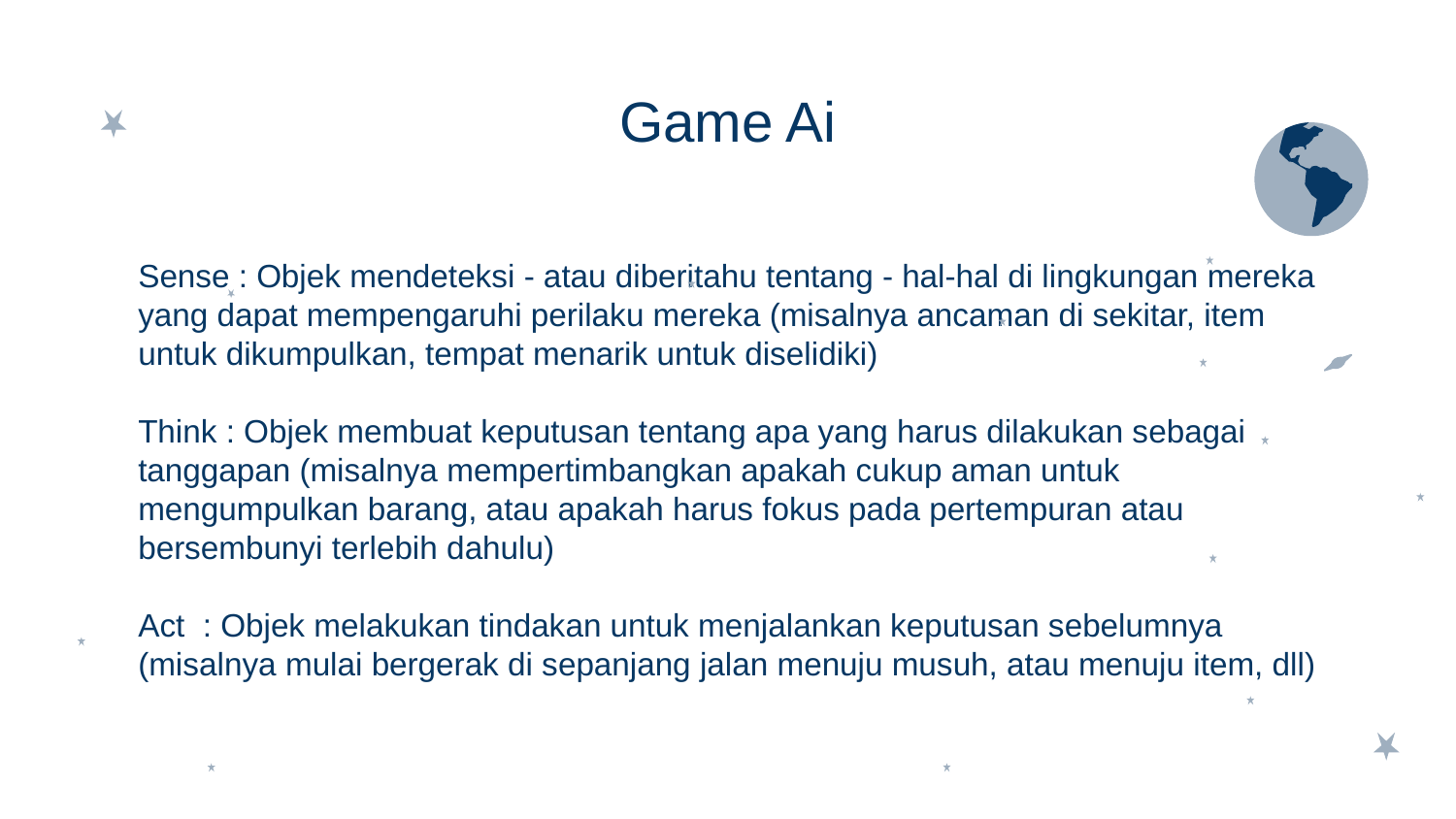

# Game Ai

Sense : Objek mendeteksi - atau diberitahu tentang - hal-hal di lingkungan mereka yang dapat mempengaruhi perilaku mereka (misalnya ancaman di sekitar, item untuk dikumpulkan, tempat menarik untuk diselidiki)

Think : Objek membuat keputusan tentang apa yang harus dilakukan sebagai tanggapan (misalnya mempertimbangkan apakah cukup aman untuk mengumpulkan barang, atau apakah harus fokus pada pertempuran atau bersembunyi terlebih dahulu)

Act  : Objek melakukan tindakan untuk menjalankan keputusan sebelumnya (misalnya mulai bergerak di sepanjang jalan menuju musuh, atau menuju item, dll)